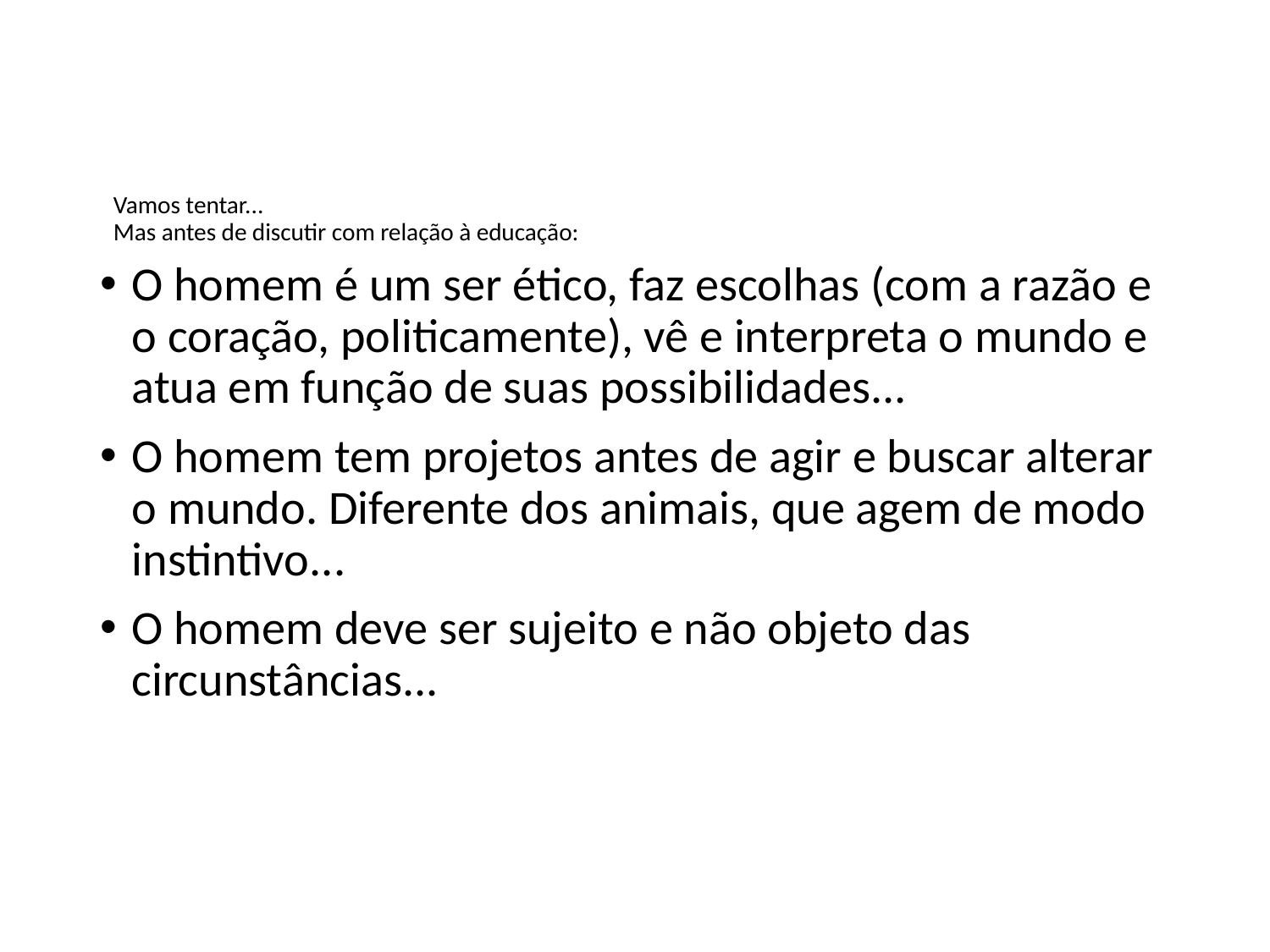

# Vamos tentar... Mas antes de discutir com relação à educação:
O homem é um ser ético, faz escolhas (com a razão e o coração, politicamente), vê e interpreta o mundo e atua em função de suas possibilidades...
O homem tem projetos antes de agir e buscar alterar o mundo. Diferente dos animais, que agem de modo instintivo...
O homem deve ser sujeito e não objeto das circunstâncias...